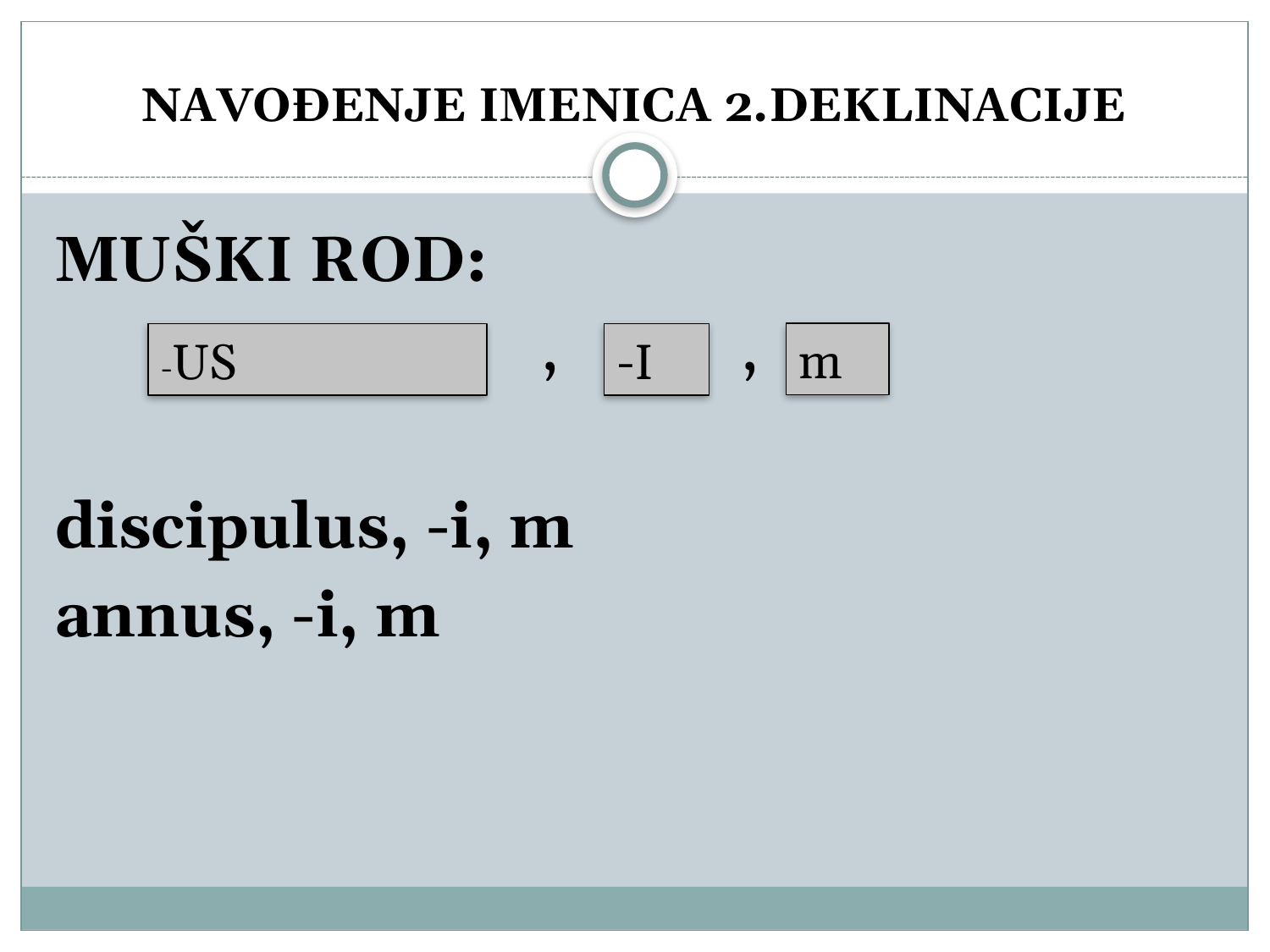

# NAVOĐENJE IMENICA 2.DEKLINACIJE
MUŠKI ROD:
                                ,            ,

discipulus, -i, m
annus, -i, m

m
-US
-I